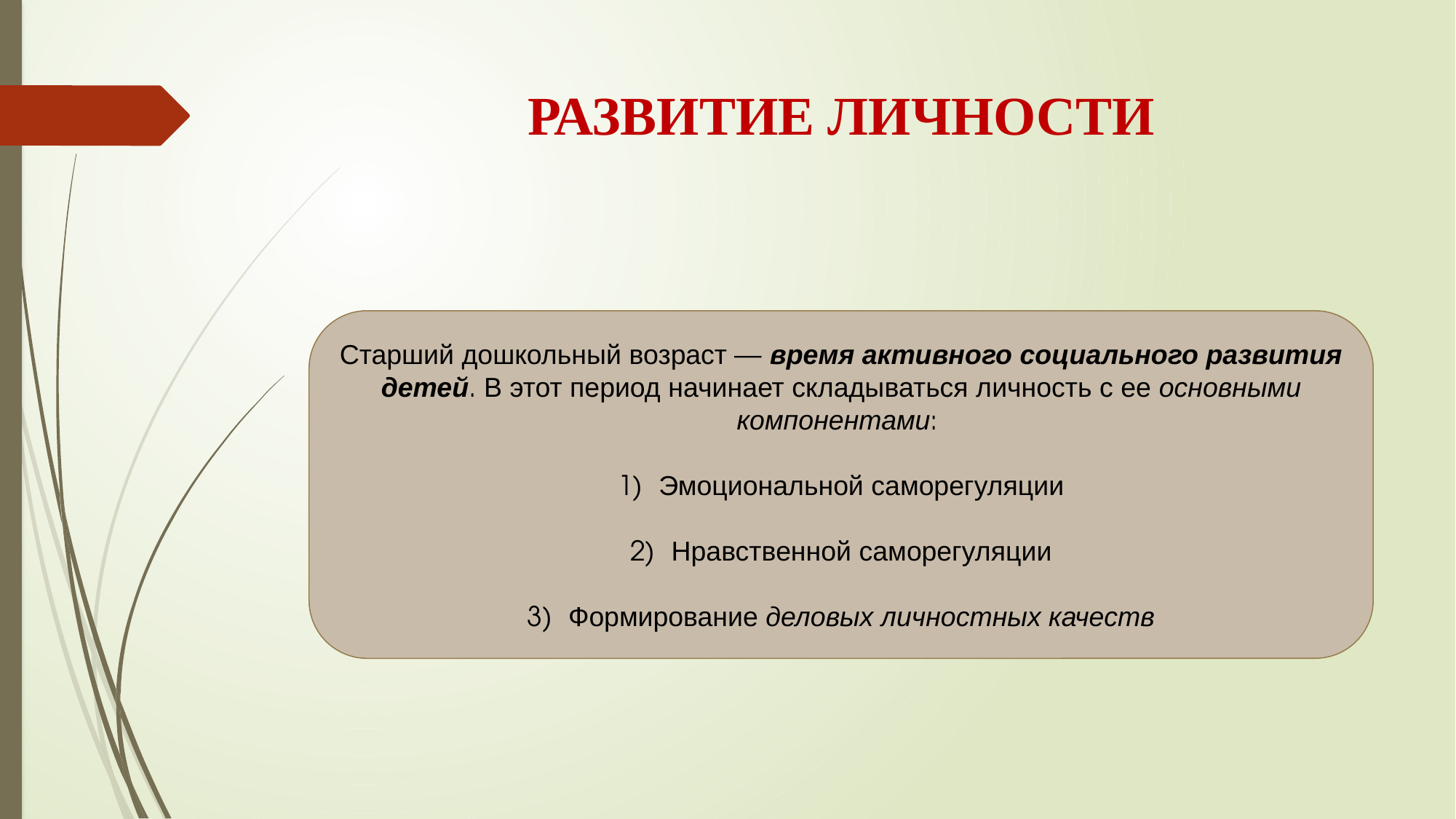

# Развитие личности
Старший дошкольный возраст — время активного социального развития детей. В этот период начинает складываться личность с ее основными компонентами:

Эмоциональной саморегуляции

Нравственной саморегуляции

Формирование деловых личностных качеств